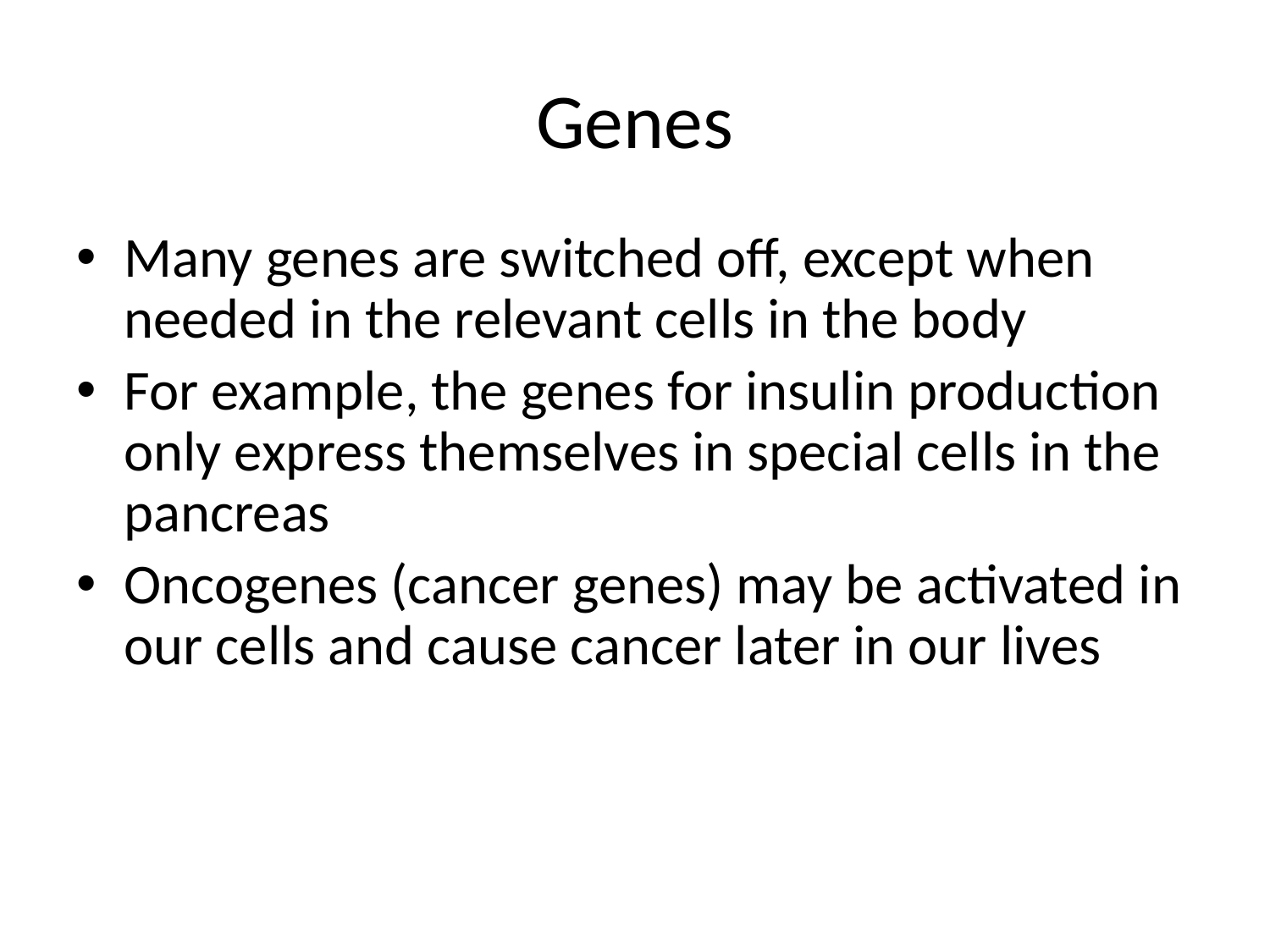

# Genes
Many genes are switched off, except when needed in the relevant cells in the body
For example, the genes for insulin production only express themselves in special cells in the pancreas
Oncogenes (cancer genes) may be activated in our cells and cause cancer later in our lives